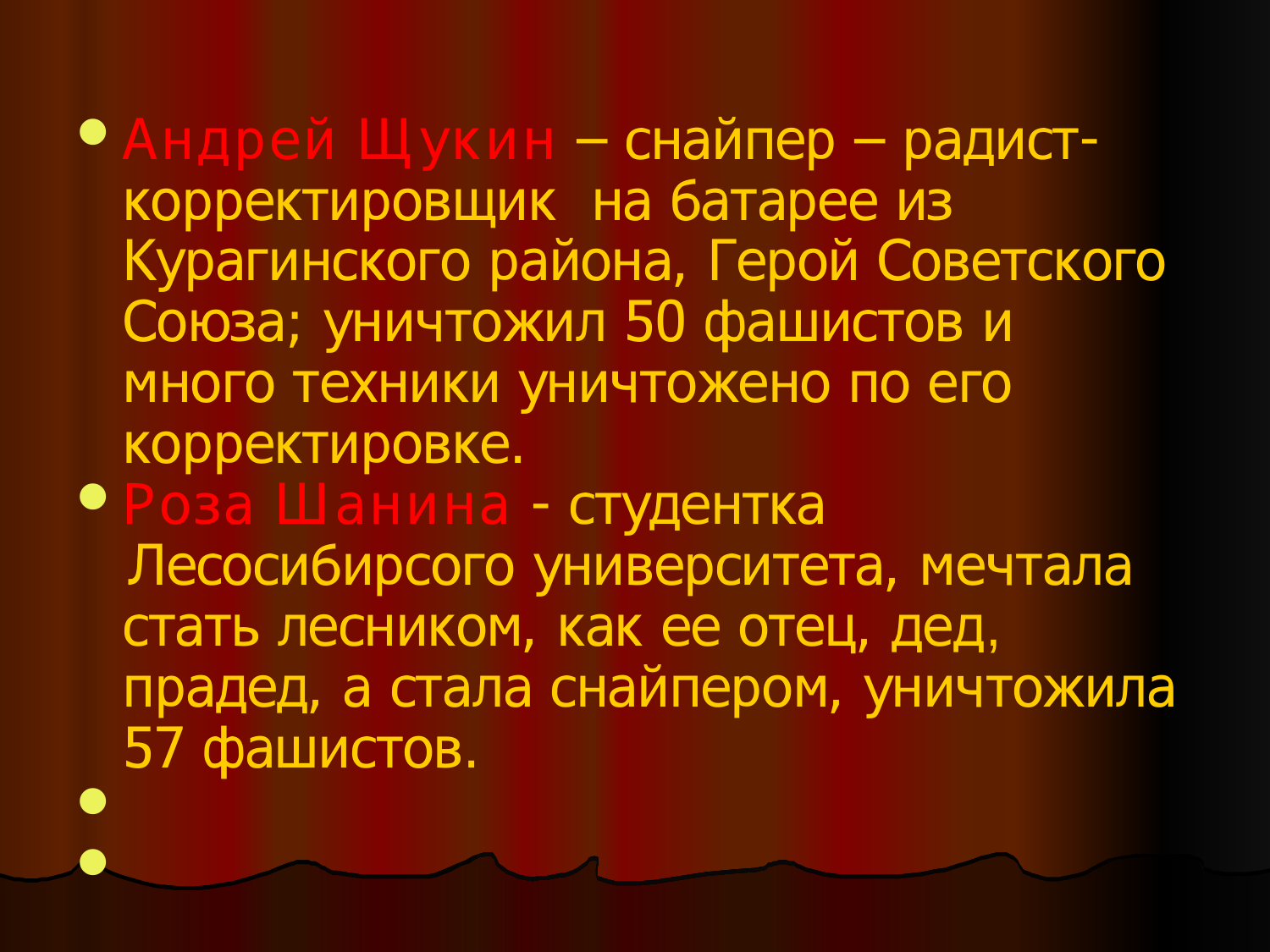

Андрей Щукин – снайпер – радист- корректировщик  на батарее из Курагинского района, Герой Советского Союза; уничтожил 50 фашистов и  много техники уничтожено по его корректировке.
Роза Шанина - студентка
   Лесосибирсого университета, мечтала стать лесником, как ее отец, дед, прадед, а стала снайпером, уничтожила 57 фашистов.